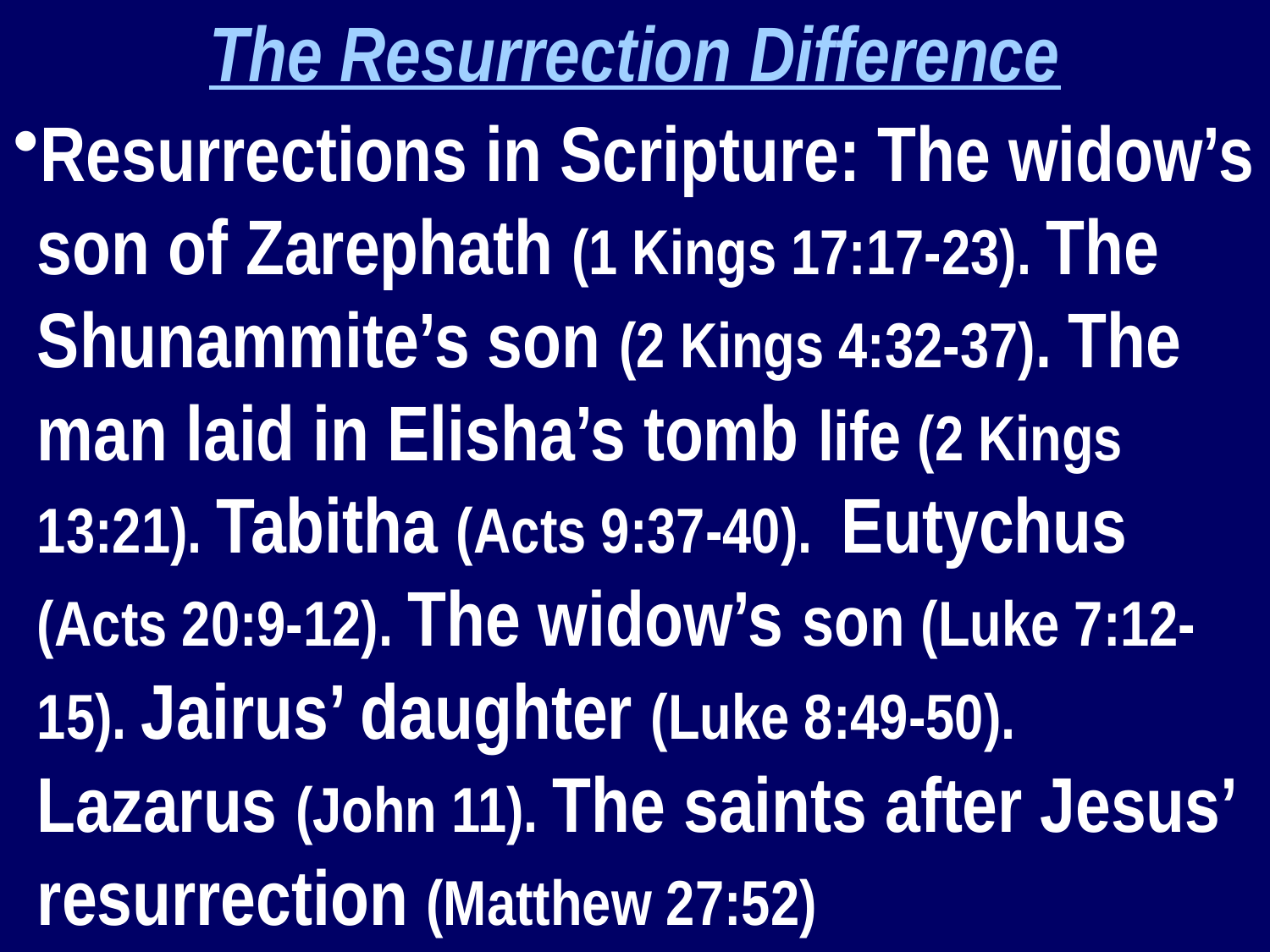

The Resurrection Difference
Resurrections in Scripture: The widow’s son of Zarephath (1 Kings 17:17-23). The Shunammite’s son (2 Kings 4:32-37). The man laid in Elisha’s tomb life (2 Kings 13:21). Tabitha (Acts 9:37-40).  Eutychus (Acts 20:9-12). The widow’s son (Luke 7:12-15). Jairus’ daughter (Luke 8:49-50). Lazarus (John 11). The saints after Jesus’ resurrection (Matthew 27:52)